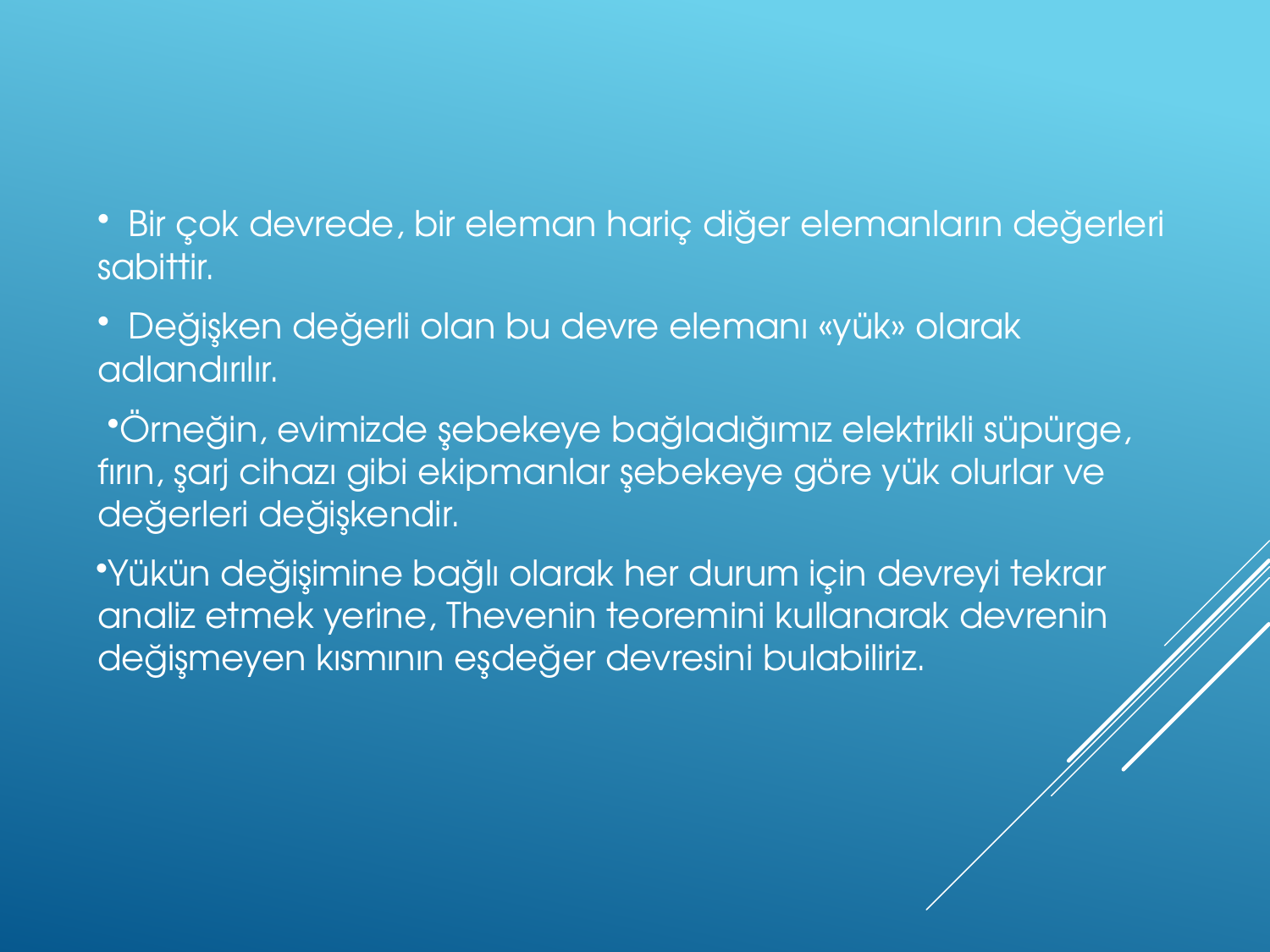

Bir çok devrede, bir eleman hariç diğer elemanların değerleri
sabittir.
Değişken değerli olan bu devre elemanı «yük» olarak
adlandırılır.
Örneğin, evimizde şebekeye bağladığımız elektrikli süpürge,  fırın, şarj cihazı gibi ekipmanlar şebekeye göre yük olurlar ve  değerleri değişkendir.
Yükün değişimine bağlı olarak her durum için devreyi tekrar  analiz etmek yerine, Thevenin teoremini kullanarak devrenin  değişmeyen kısmının eşdeğer devresini bulabiliriz.